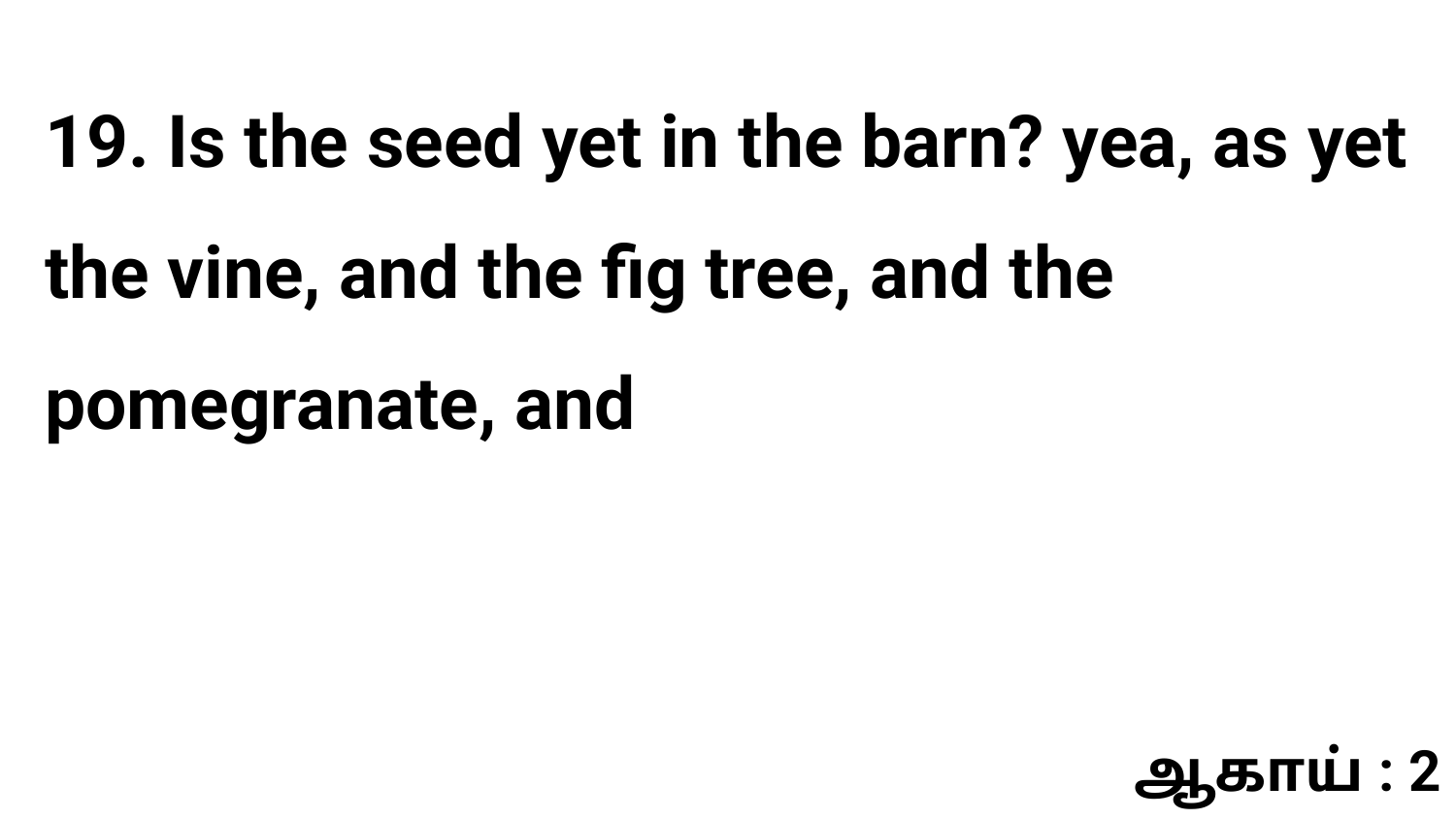

19. Is the seed yet in the barn? yea, as yet the vine, and the fig tree, and the pomegranate, and
ஆகாய் : 2